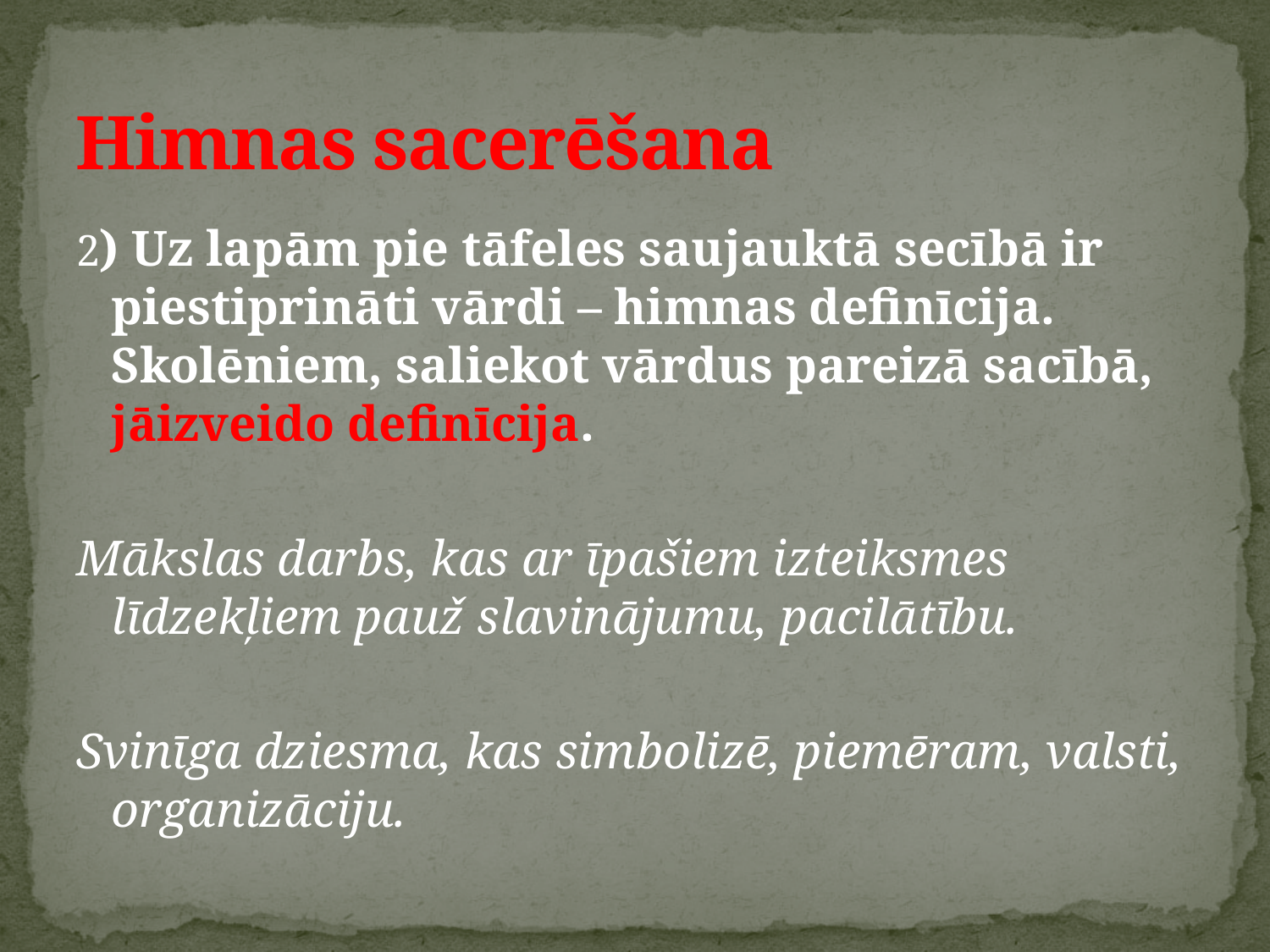

# Himnas sacerēšana
2) Uz lapām pie tāfeles saujauktā secībā ir piestiprināti vārdi – himnas definīcija. Skolēniem, saliekot vārdus pareizā sacībā, jāizveido definīcija.

Mākslas darbs, kas ar īpašiem izteiksmes līdzekļiem pauž slavinājumu, pacilātību.

Svinīga dziesma, kas simbolizē, piemēram, valsti, organizāciju.